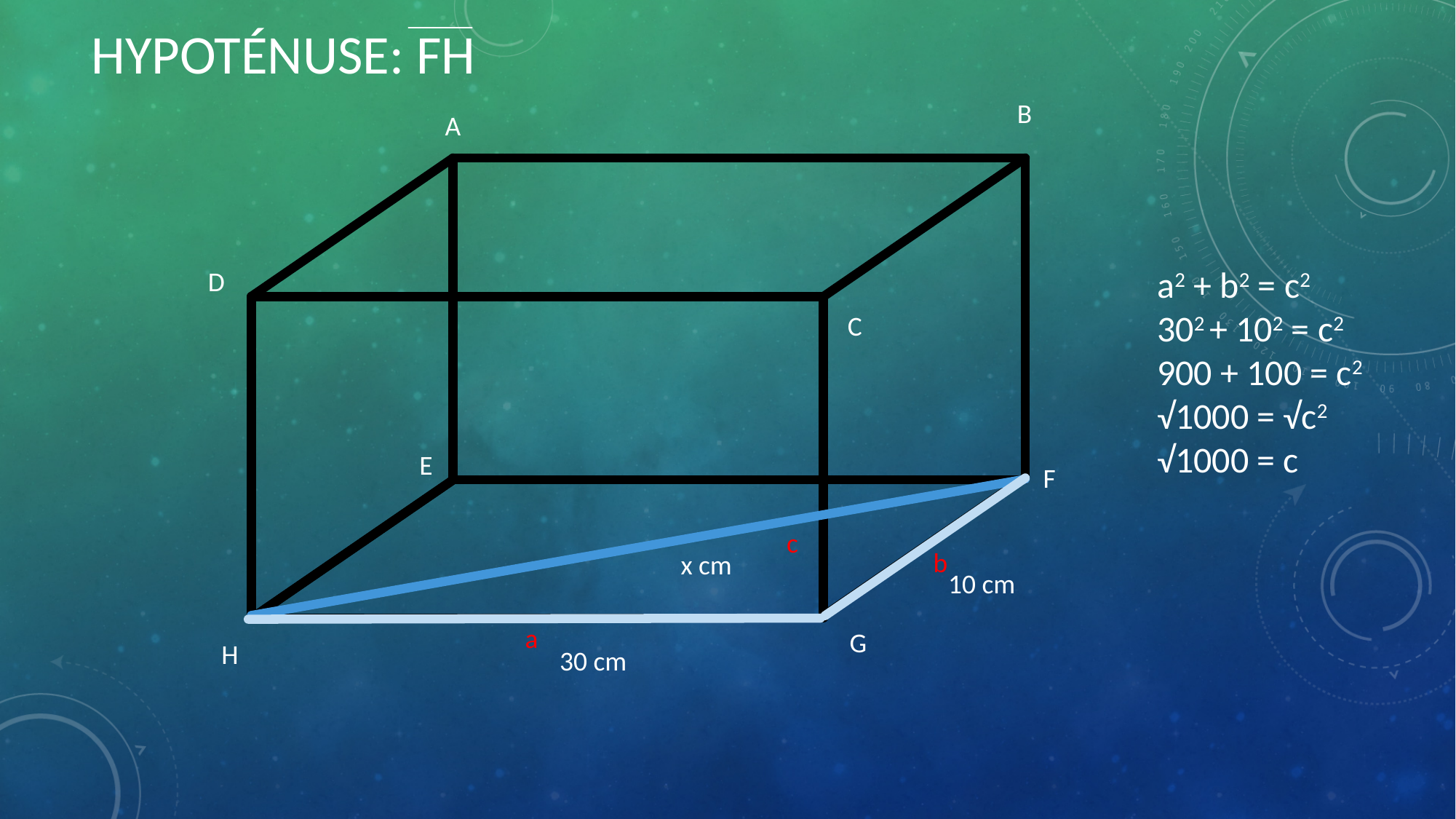

# Hypoténuse: fh
B
A

a2 + b2 = c2
302 + 102 = c2
900 + 100 = c2
√1000 = √c2
√1000 = c
D

C
E
F
c

b

x cm
10 cm
a

G
H
30 cm